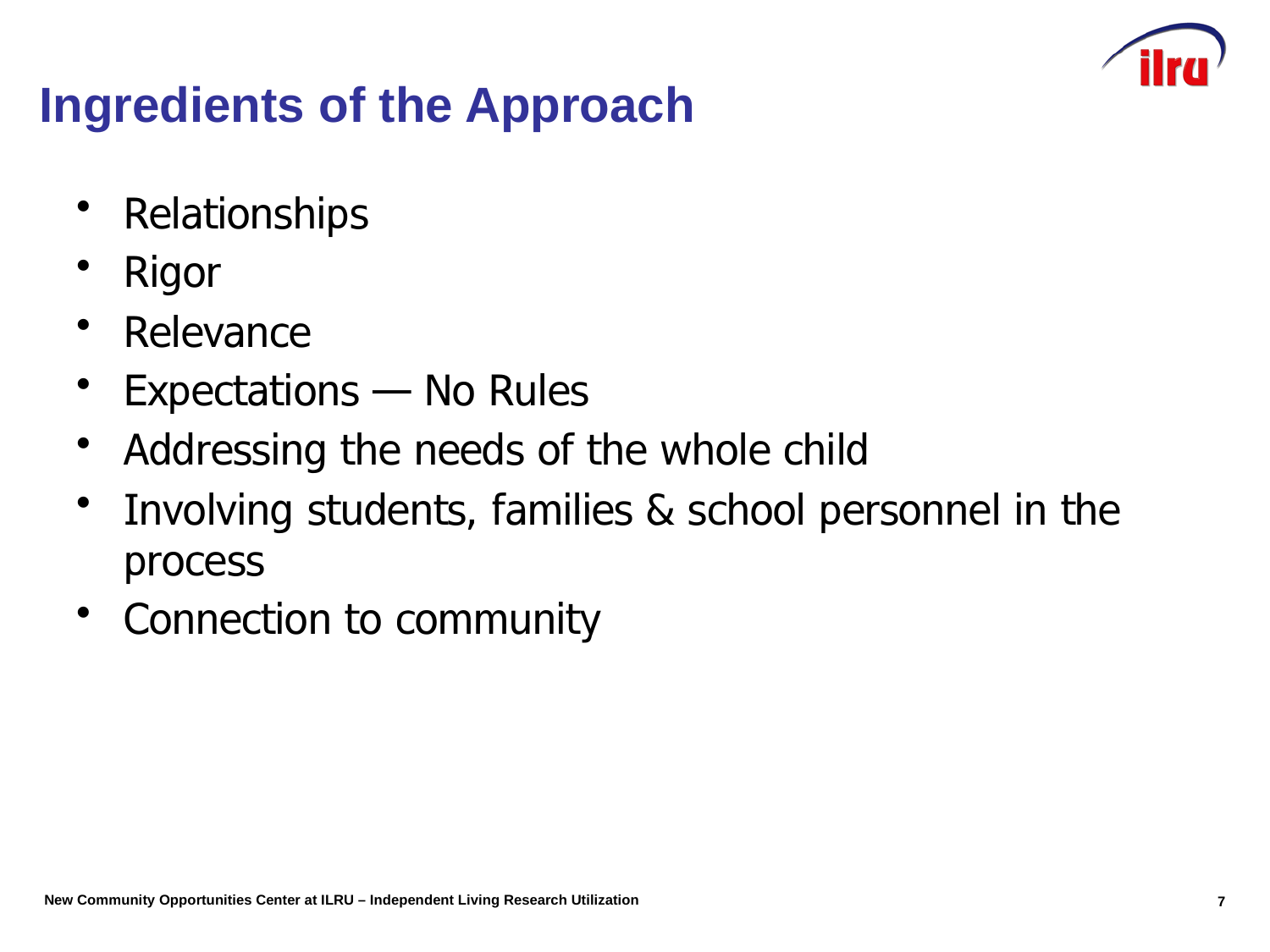

# Slide 7 Ingredients of the Approach
Relationships
Rigor
Relevance
Expectations — No Rules
Addressing the needs of the whole child
Involving students, families & school personnel in the process
Connection to community
7